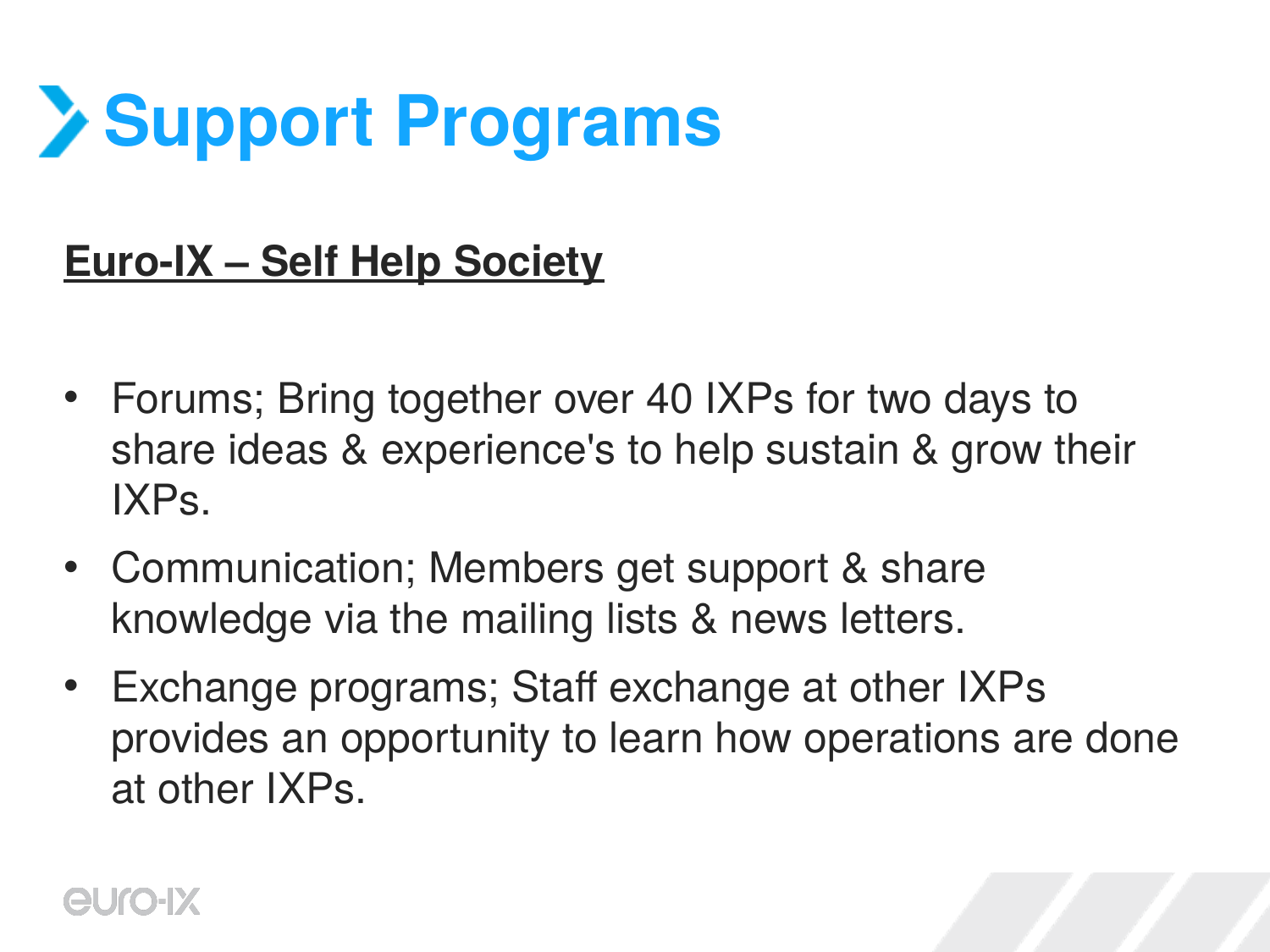

# Support Programs
Euro-IX – Self Help Society

Forums; Bring together over 40 IXPs for two days to share ideas & experience's to help sustain & grow their IXPs.
Communication; Members get support & share knowledge via the mailing lists & news letters.
Exchange programs; Staff exchange at other IXPs provides an opportunity to learn how operations are done at other IXPs.